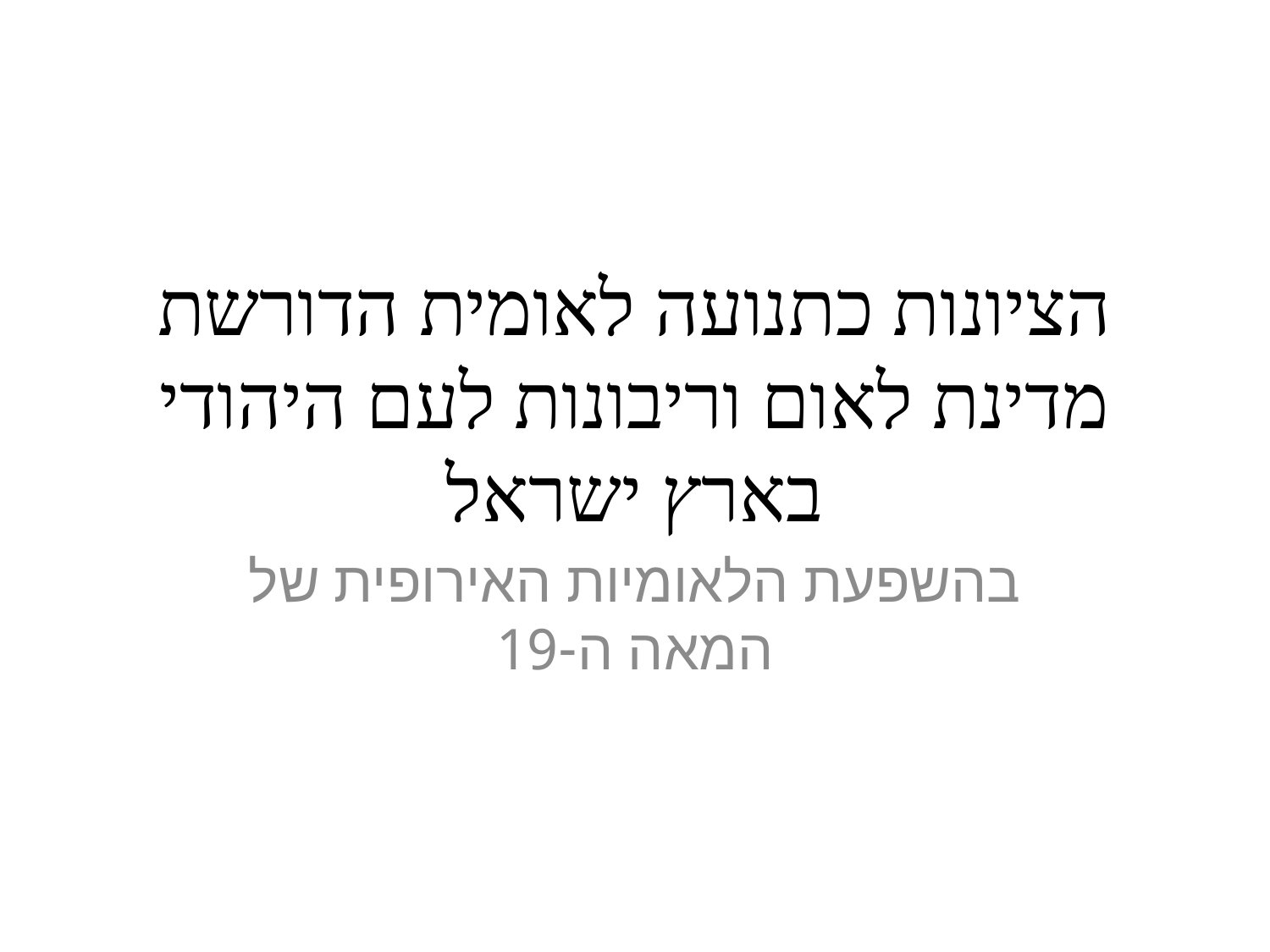

# הציונות כתנועה לאומית הדורשת מדינת לאום וריבונות לעם היהודי בארץ ישראל
בהשפעת הלאומיות האירופית של המאה ה-19